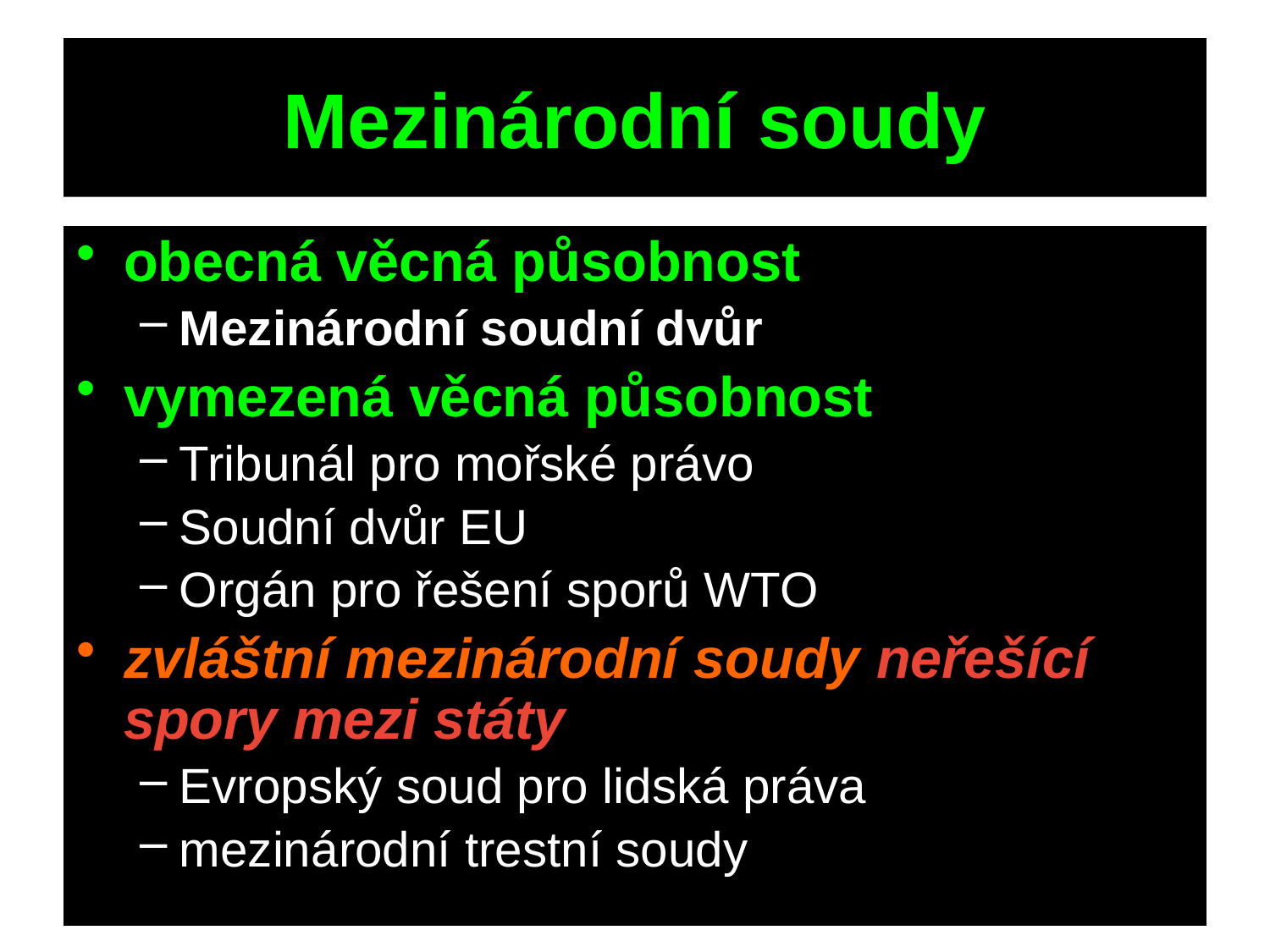

# Mezinárodní soudy
obecná věcná působnost
Mezinárodní soudní dvůr
vymezená věcná působnost
Tribunál pro mořské právo
Soudní dvůr EU
Orgán pro řešení sporů WTO
zvláštní mezinárodní soudy neřešící spory mezi státy
Evropský soud pro lidská práva
mezinárodní trestní soudy